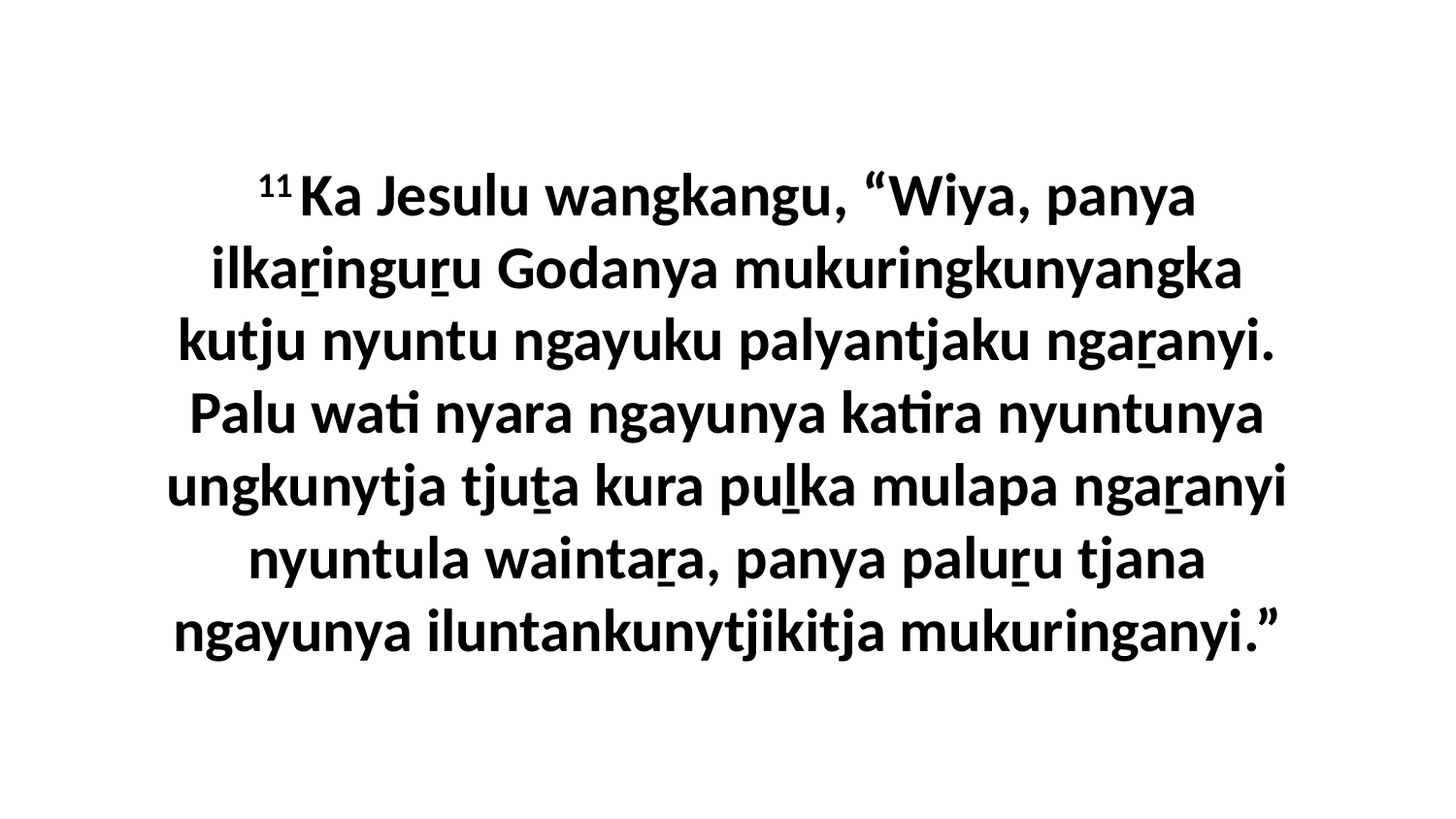

11 Ka Jesulu wangkangu, “Wiya, panya ilkaṟinguṟu Godanya mukuringkunyangka kutju nyuntu ngayuku palyantjaku ngaṟanyi. Palu wati nyara ngayunya katira nyuntunya ungkunytja tjuṯa kura puḻka mulapa ngaṟanyi nyuntula waintaṟa, panya paluṟu tjana ngayunya iluntankunytjikitja mukuringanyi.”